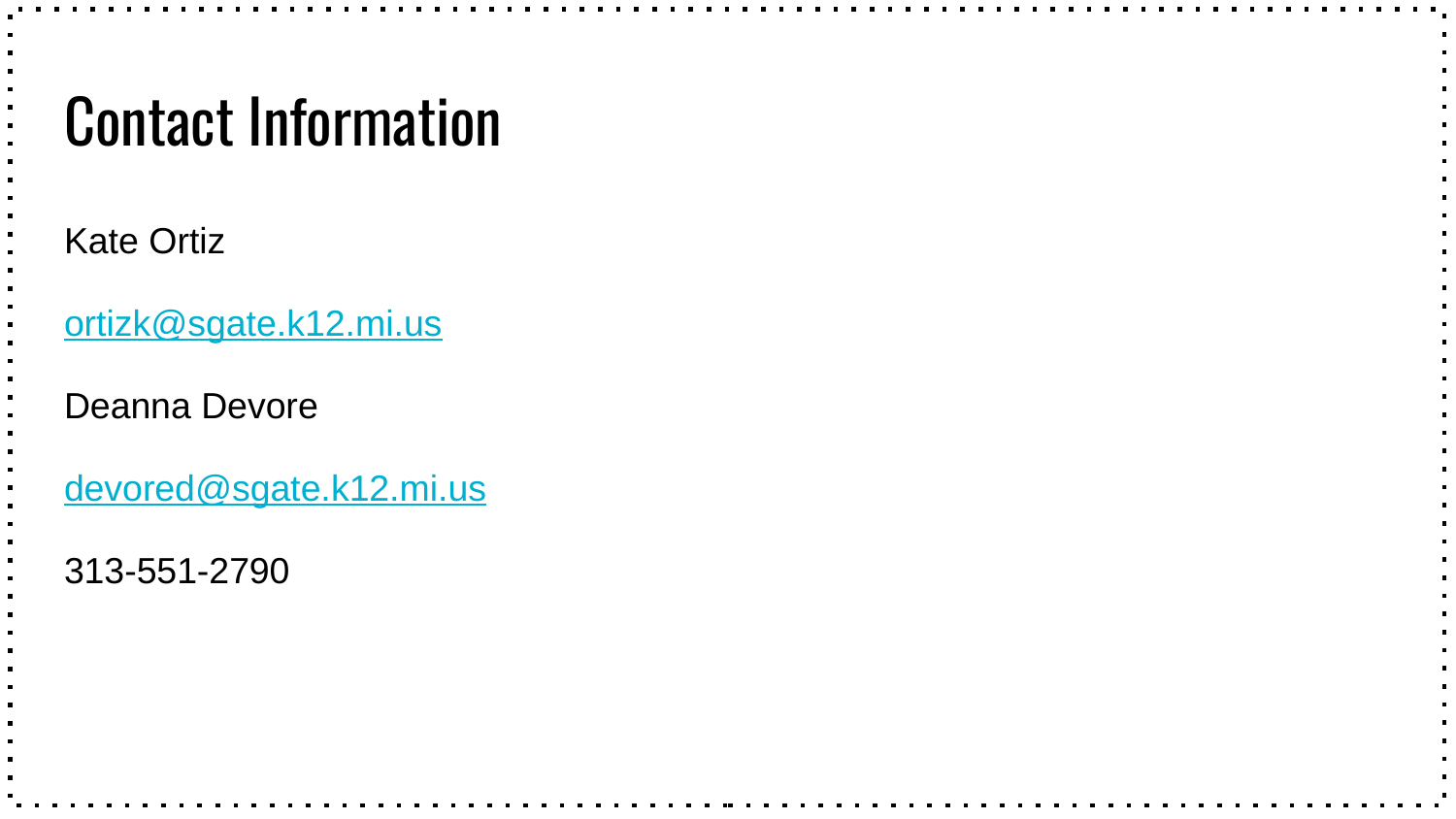

# Contact Information
Kate Ortiz
ortizk@sgate.k12.mi.us
Deanna Devore
devored@sgate.k12.mi.us
313-551-2790